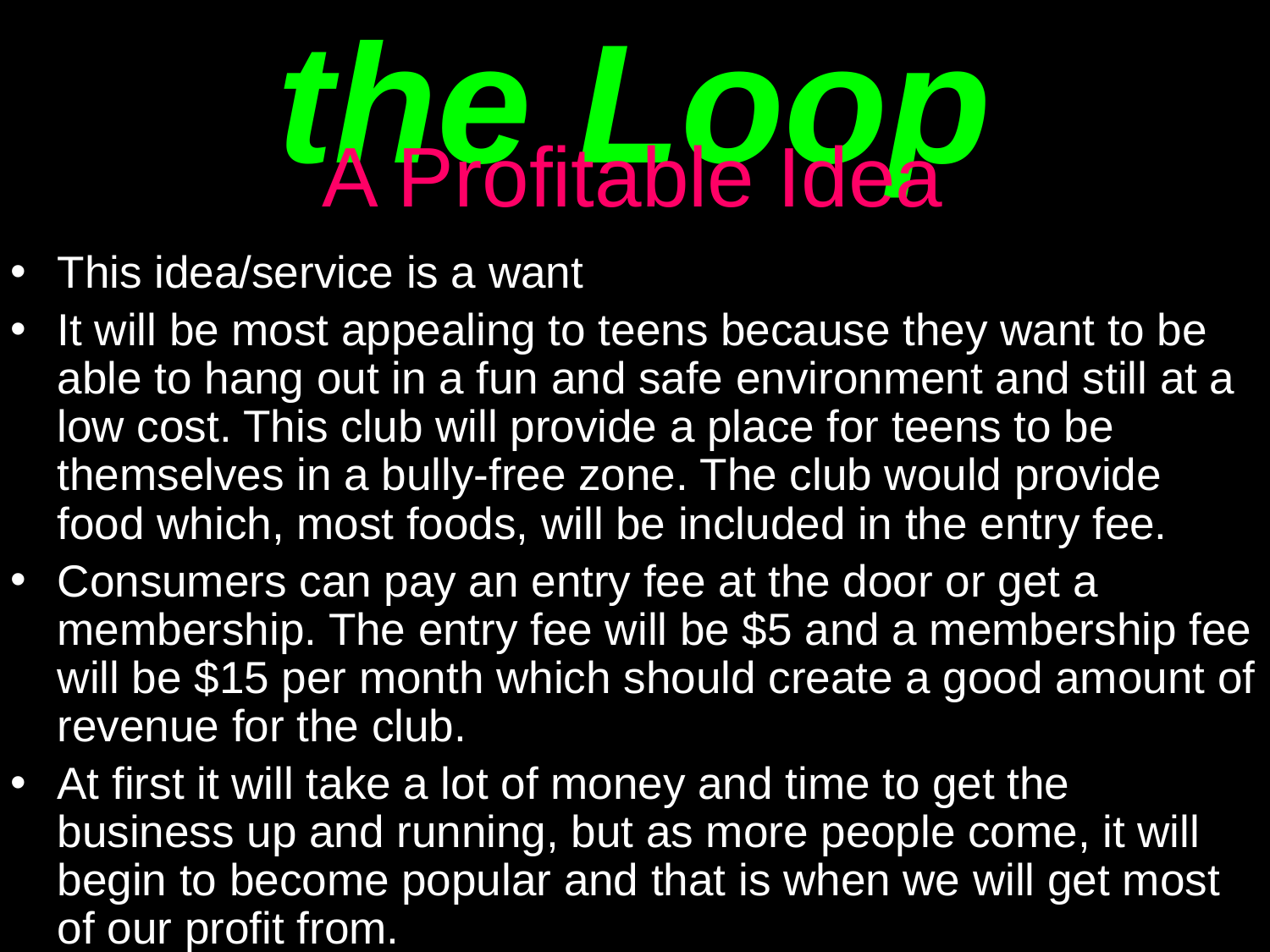

# the Loop
A Profitable Idea
This idea/service is a want
It will be most appealing to teens because they want to be able to hang out in a fun and safe environment and still at a low cost. This club will provide a place for teens to be themselves in a bully-free zone. The club would provide food which, most foods, will be included in the entry fee.
Consumers can pay an entry fee at the door or get a membership. The entry fee will be $5 and a membership fee will be $15 per month which should create a good amount of revenue for the club.
At first it will take a lot of money and time to get the business up and running, but as more people come, it will begin to become popular and that is when we will get most of our profit from.